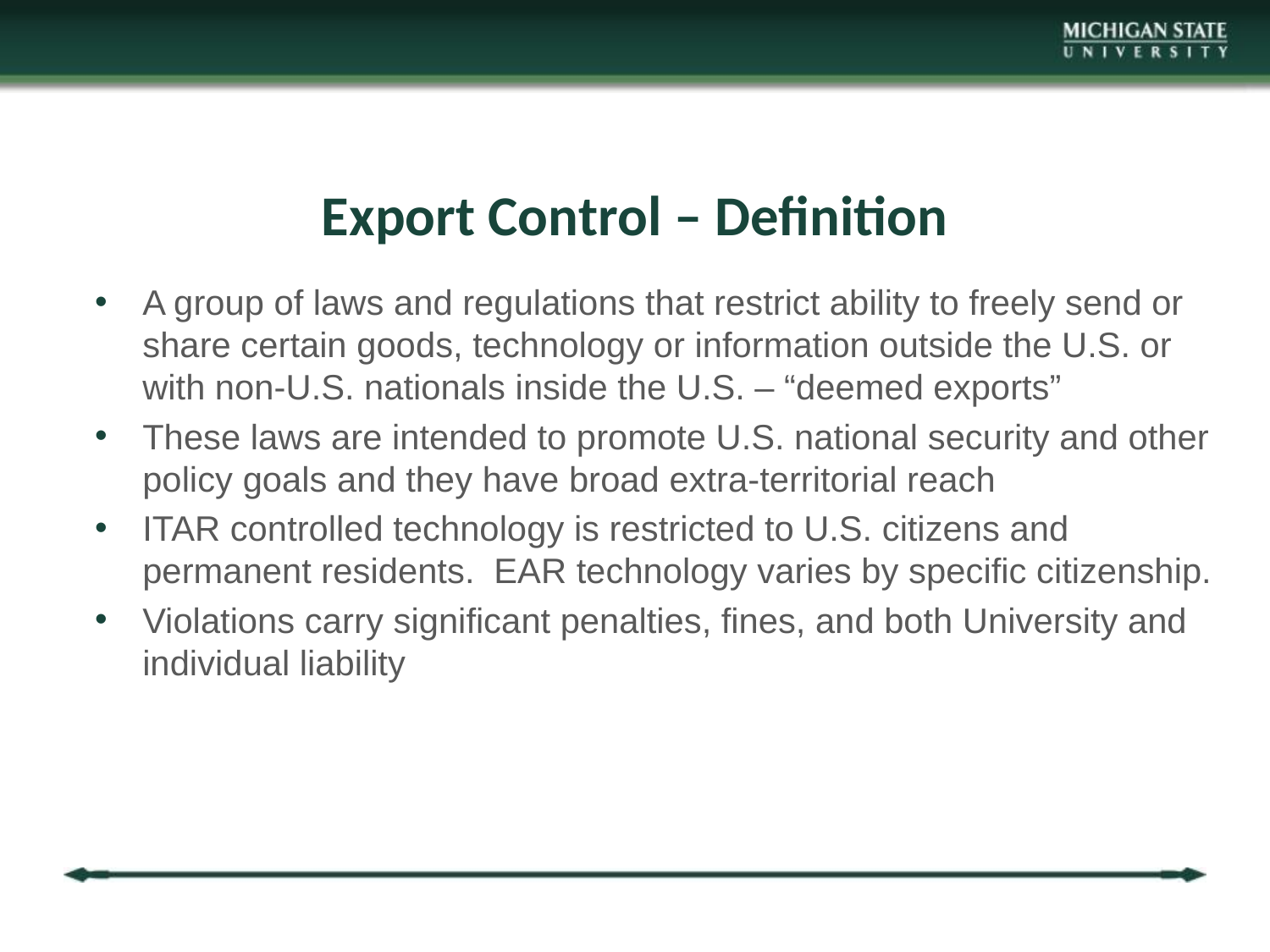

# Export Control – Definition
A group of laws and regulations that restrict ability to freely send or share certain goods, technology or information outside the U.S. or with non-U.S. nationals inside the U.S. – “deemed exports”
These laws are intended to promote U.S. national security and other policy goals and they have broad extra-territorial reach
ITAR controlled technology is restricted to U.S. citizens and permanent residents.  EAR technology varies by specific citizenship.
Violations carry significant penalties, fines, and both University and individual liability